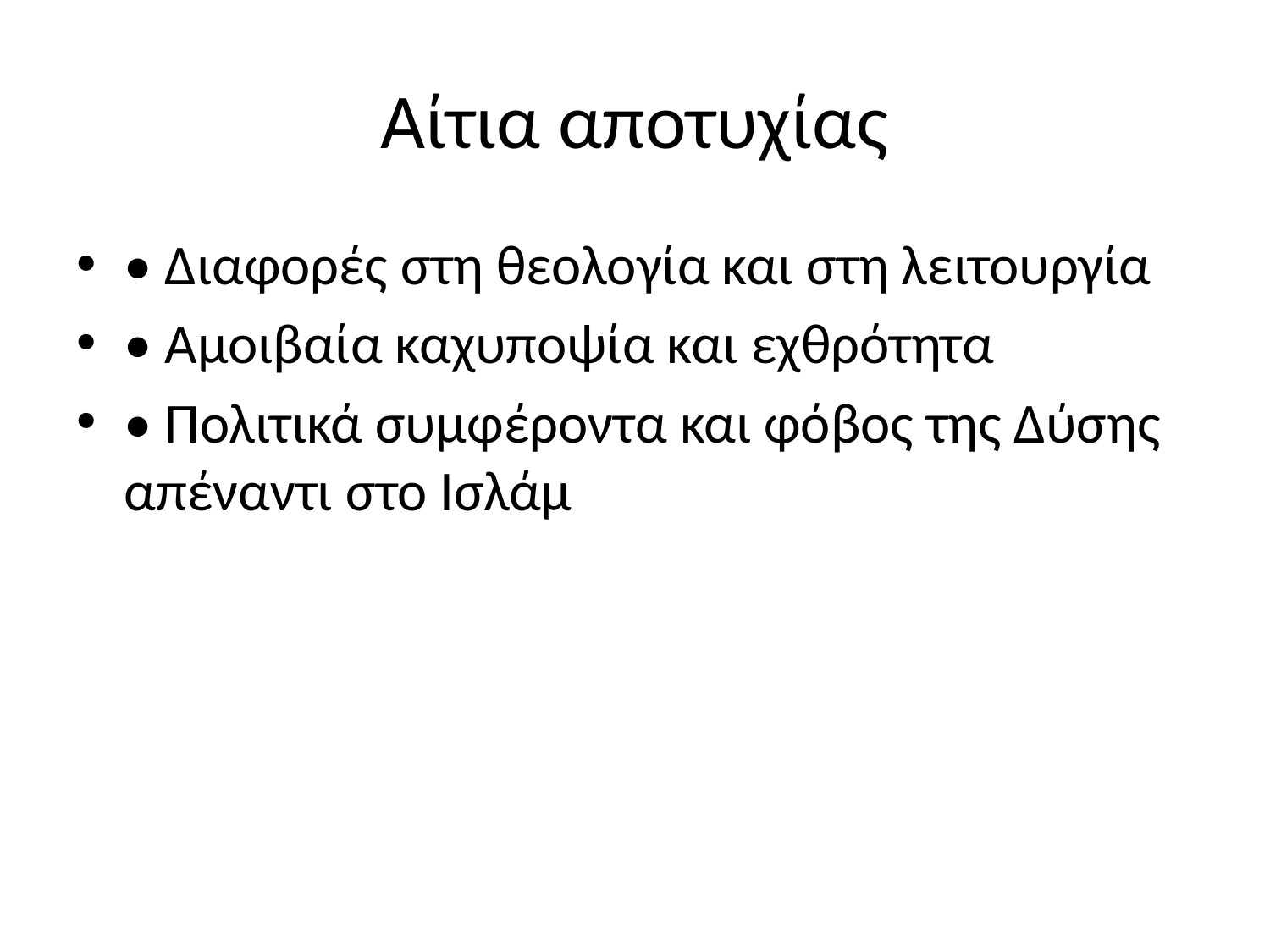

# Αίτια αποτυχίας
• Διαφορές στη θεολογία και στη λειτουργία
• Αμοιβαία καχυποψία και εχθρότητα
• Πολιτικά συμφέροντα και φόβος της Δύσης απέναντι στο Ισλάμ